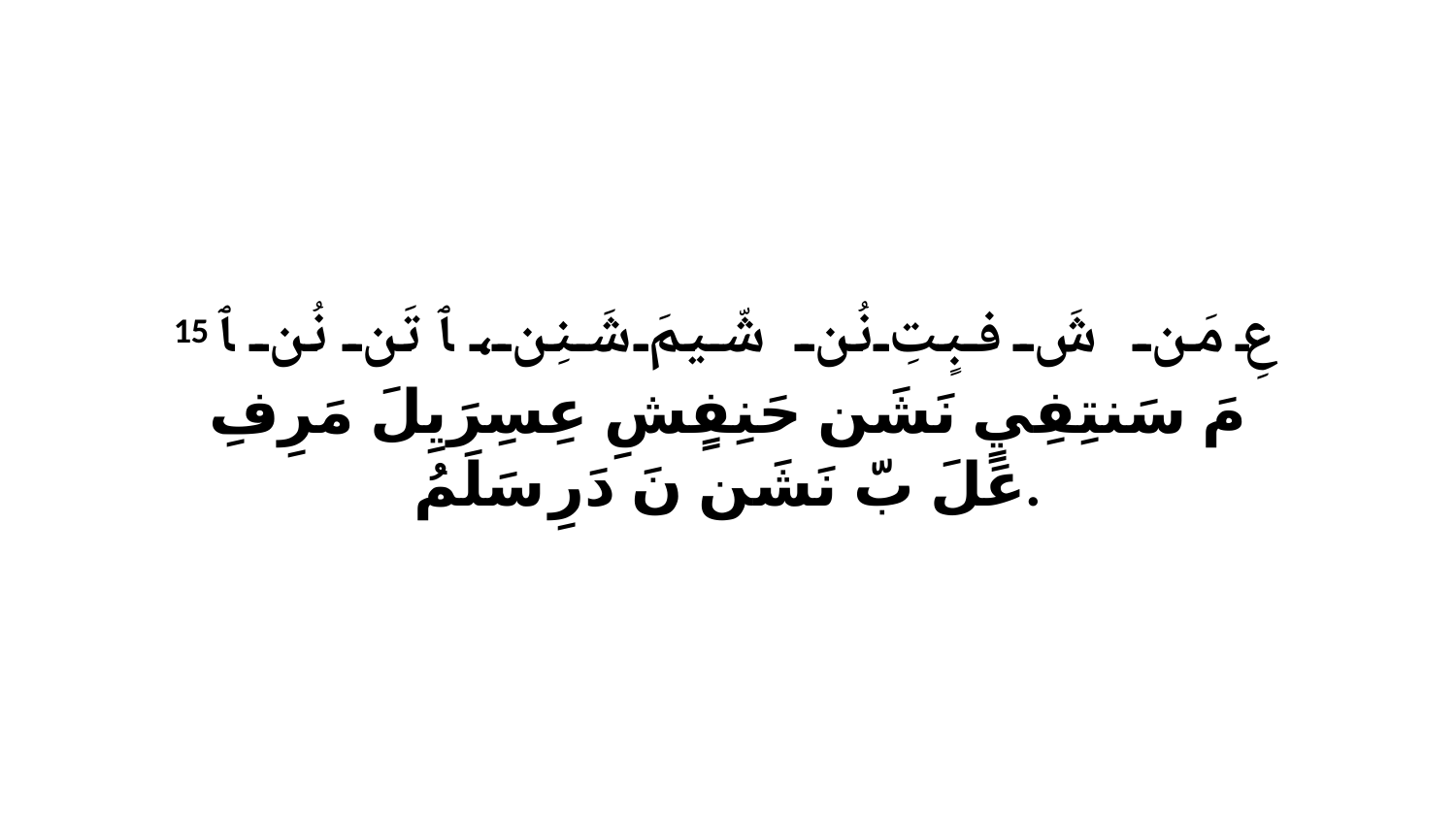

15 عِ مَن شَ فبٍتِ نُن شّيمَ شَنِن، ﭑ تَن نُن ﭑ مَ سَنتِفِيٍ نَشَن حَنِفٍشِ عِسِرَيِلَ مَرِفِ عَلَ بّ نَشَن نَ دَرِ سَلَمُ.